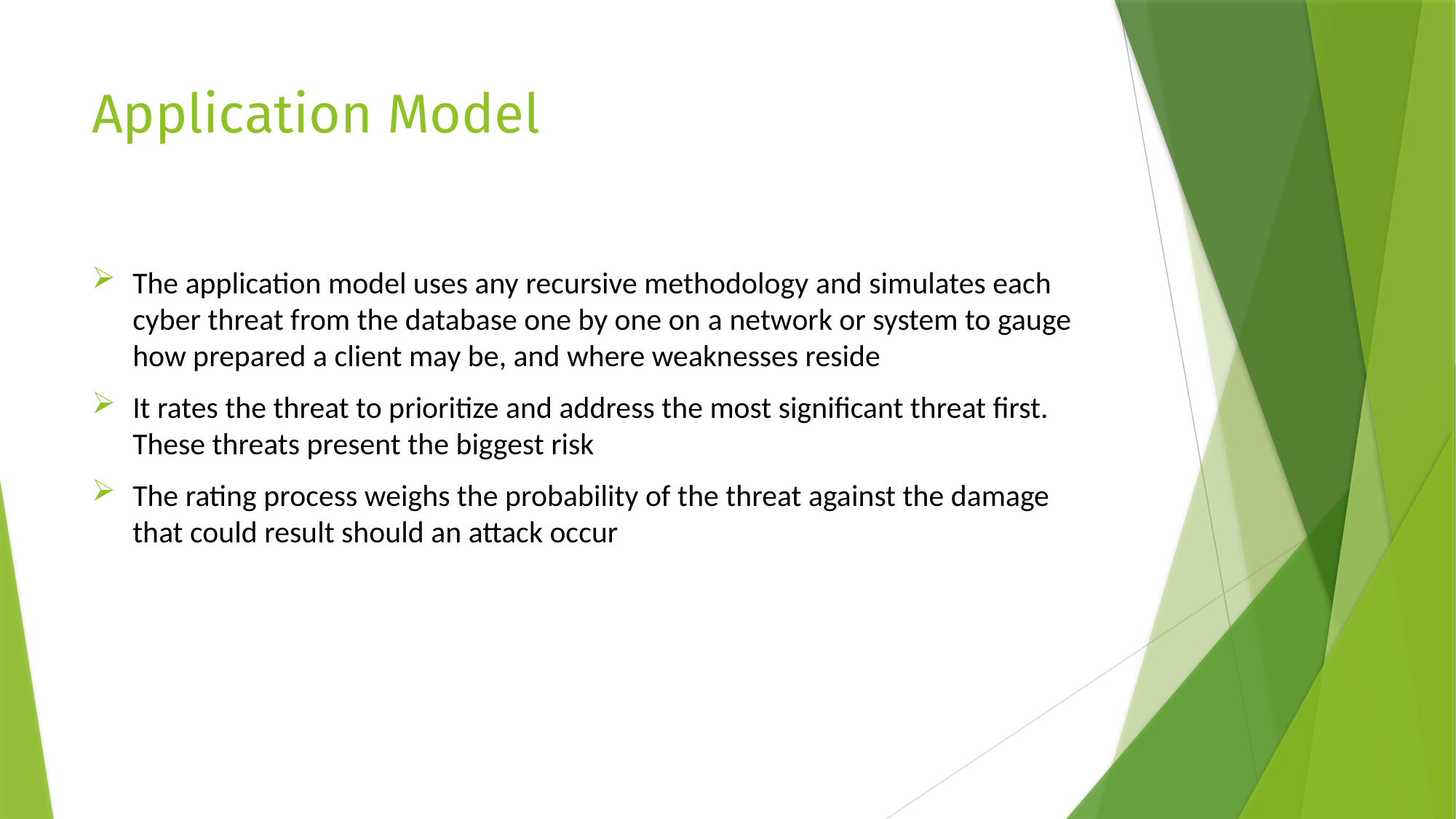

# Application Model
The application model uses any recursive methodology and simulates each cyber threat from the database one by one on a network or system to gauge how prepared a client may be, and where weaknesses reside
It rates the threat to prioritize and address the most significant threat first. These threats present the biggest risk
The rating process weighs the probability of the threat against the damage that could result should an attack occur